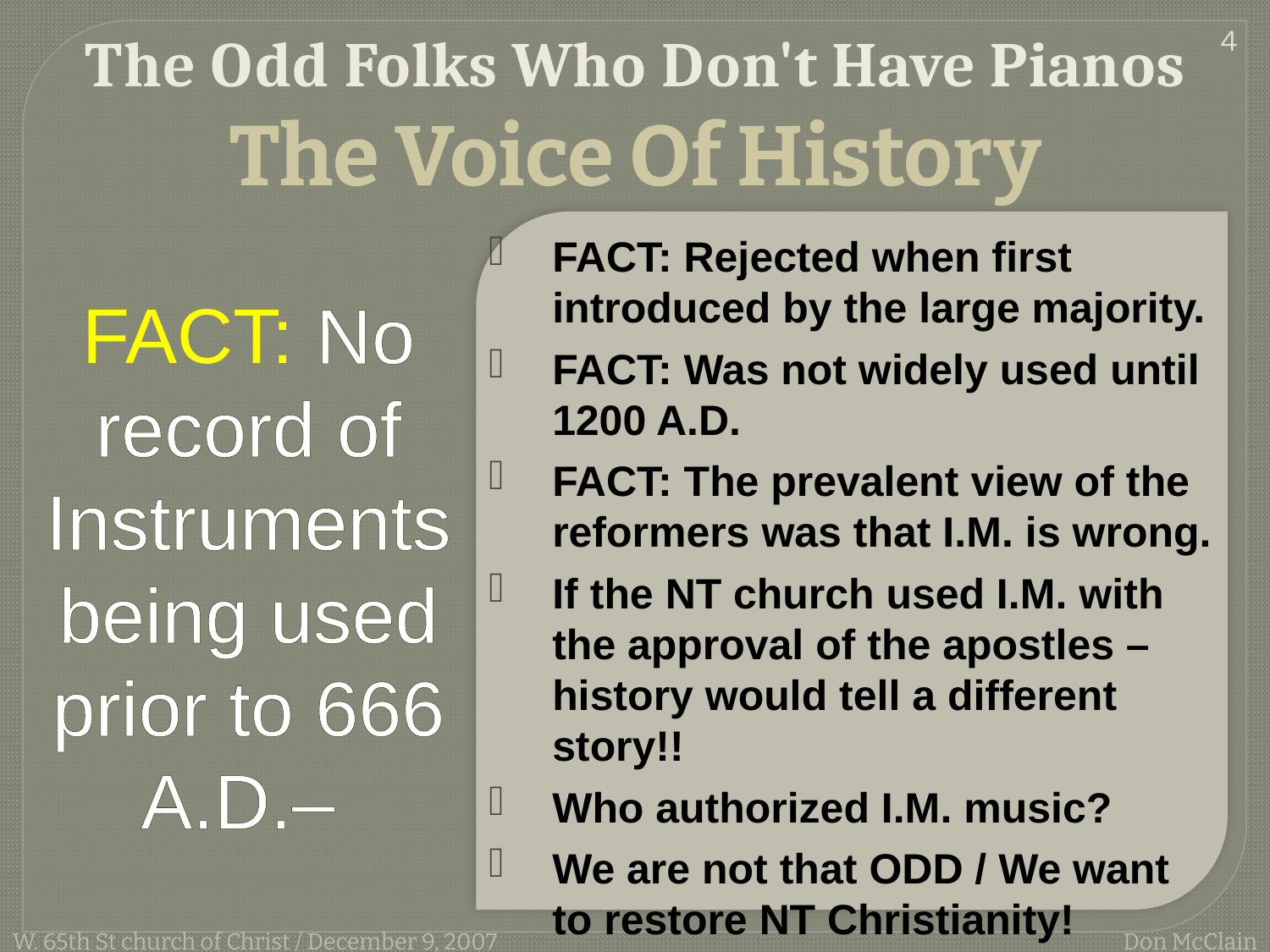

The Odd Folks Who Don't Have Pianos
4
The Voice Of History

FACT: Rejected when first introduced by the large majority.
FACT: Was not widely used until 1200 A.D.
FACT: The prevalent view of the reformers was that I.M. is wrong.
If the NT church used I.M. with the approval of the apostles – history would tell a different story!!
Who authorized I.M. music?
We are not that ODD / We want to restore NT Christianity!
FACT: No record of Instruments being used prior to 666 A.D.–
W. 65th St church of Christ / December 9, 2007
Don McClain